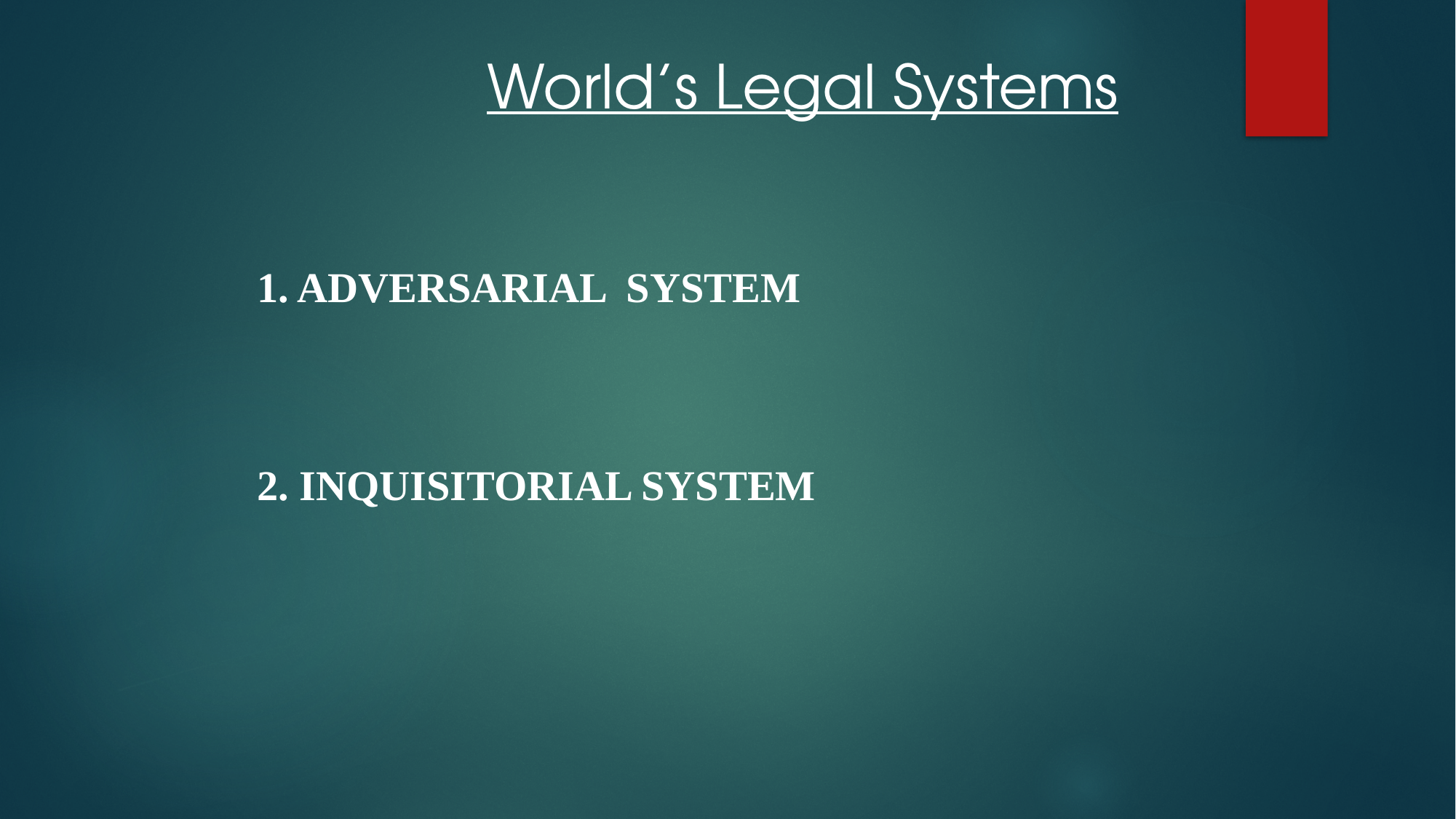

# World’s Legal Systems
1. Adversarial  System

2. Inquisitorial System